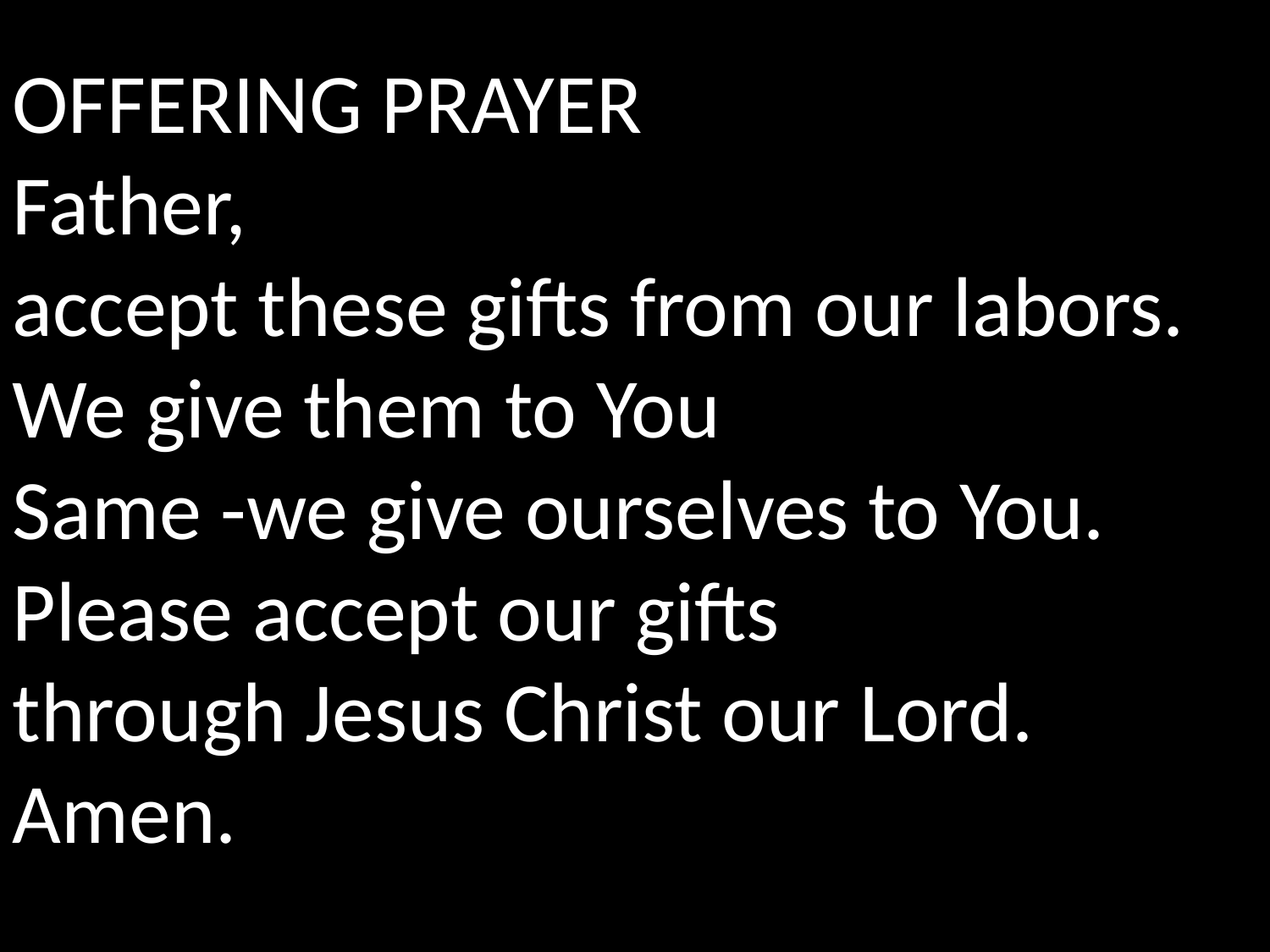

OFFERING PRAYER
Father,
accept these gifts from our labors.
We give them to You
Same -we give ourselves to You.
Please accept our gifts
through Jesus Christ our Lord.
Amen.